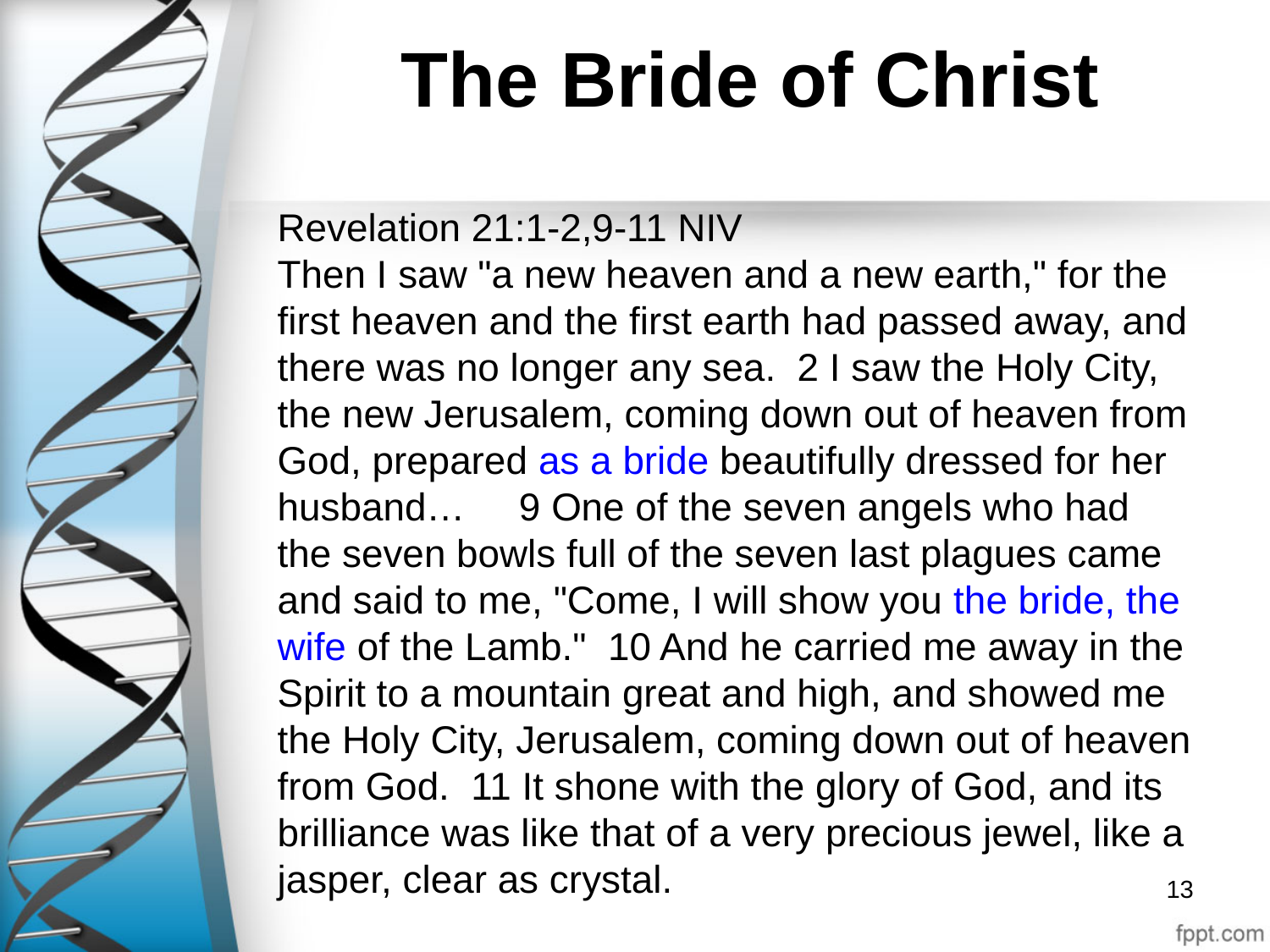

# The Bride of Christ

Revelation 21:1-2,9-11 NIV
Then I saw "a new heaven and a new earth," for the first heaven and the first earth had passed away, and there was no longer any sea.  2 I saw the Holy City, the new Jerusalem, coming down out of heaven from God, prepared as a bride beautifully dressed for her husband…     9 One of the seven angels who had the seven bowls full of the seven last plagues came and said to me, "Come, I will show you the bride, the wife of the Lamb."  10 And he carried me away in the Spirit to a mountain great and high, and showed me the Holy City, Jerusalem, coming down out of heaven from God.  11 It shone with the glory of God, and its brilliance was like that of a very precious jewel, like a jasper, clear as crystal.
13